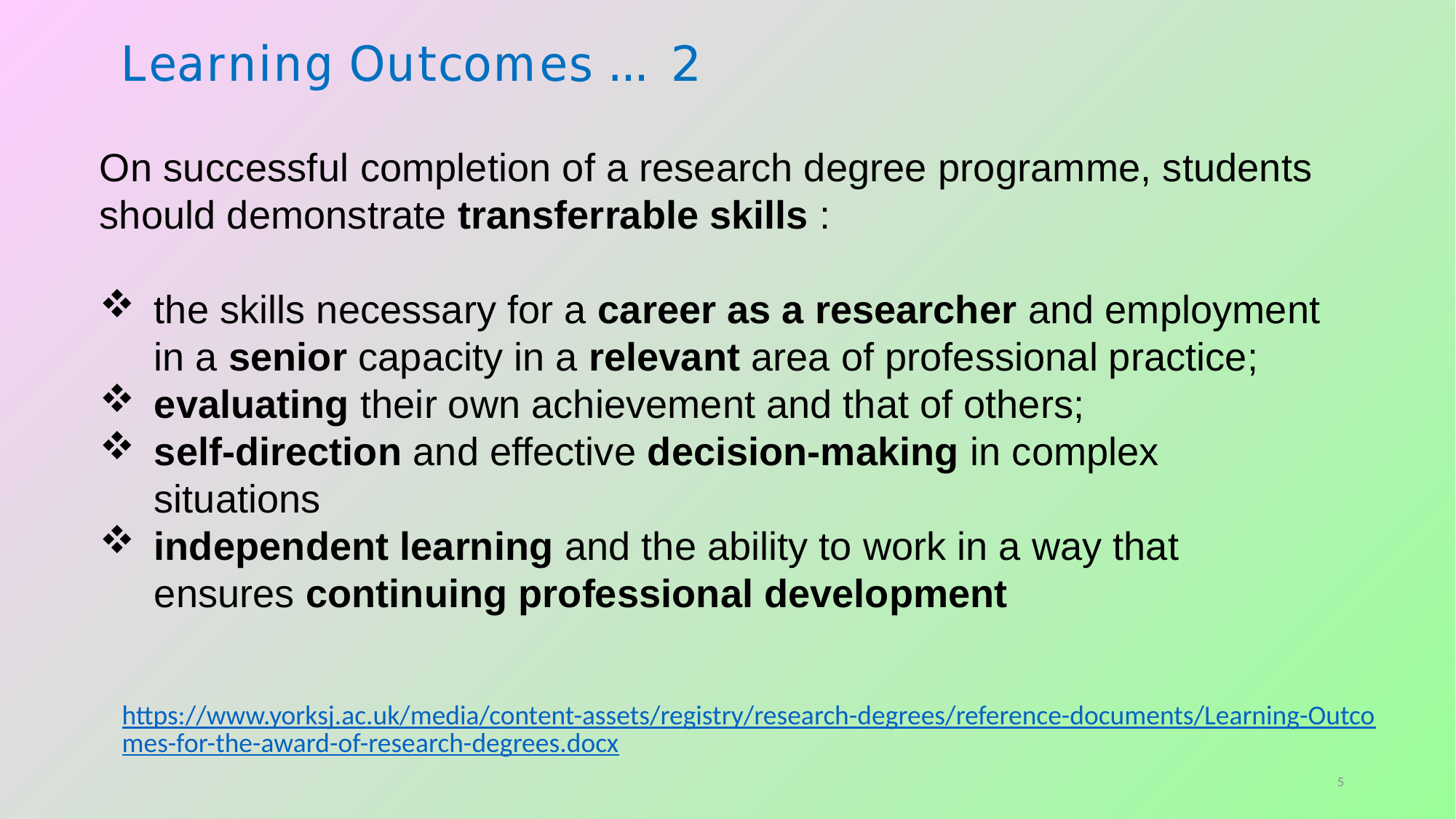

Learning Outcomes … 2
On successful completion of a research degree programme, students  should demonstrate transferrable skills :

the skills necessary for a career as a researcher and employment in a senior capacity in a relevant area of professional practice;
evaluating their own achievement and that of others;
self-direction and effective decision-making in complex situations
independent learning and the ability to work in a way that ensures continuing professional development
https://www.yorksj.ac.uk/media/content-assets/registry/research-degrees/reference-documents/Learning-Outcomes-for-the-award-of-research-degrees.docx
5